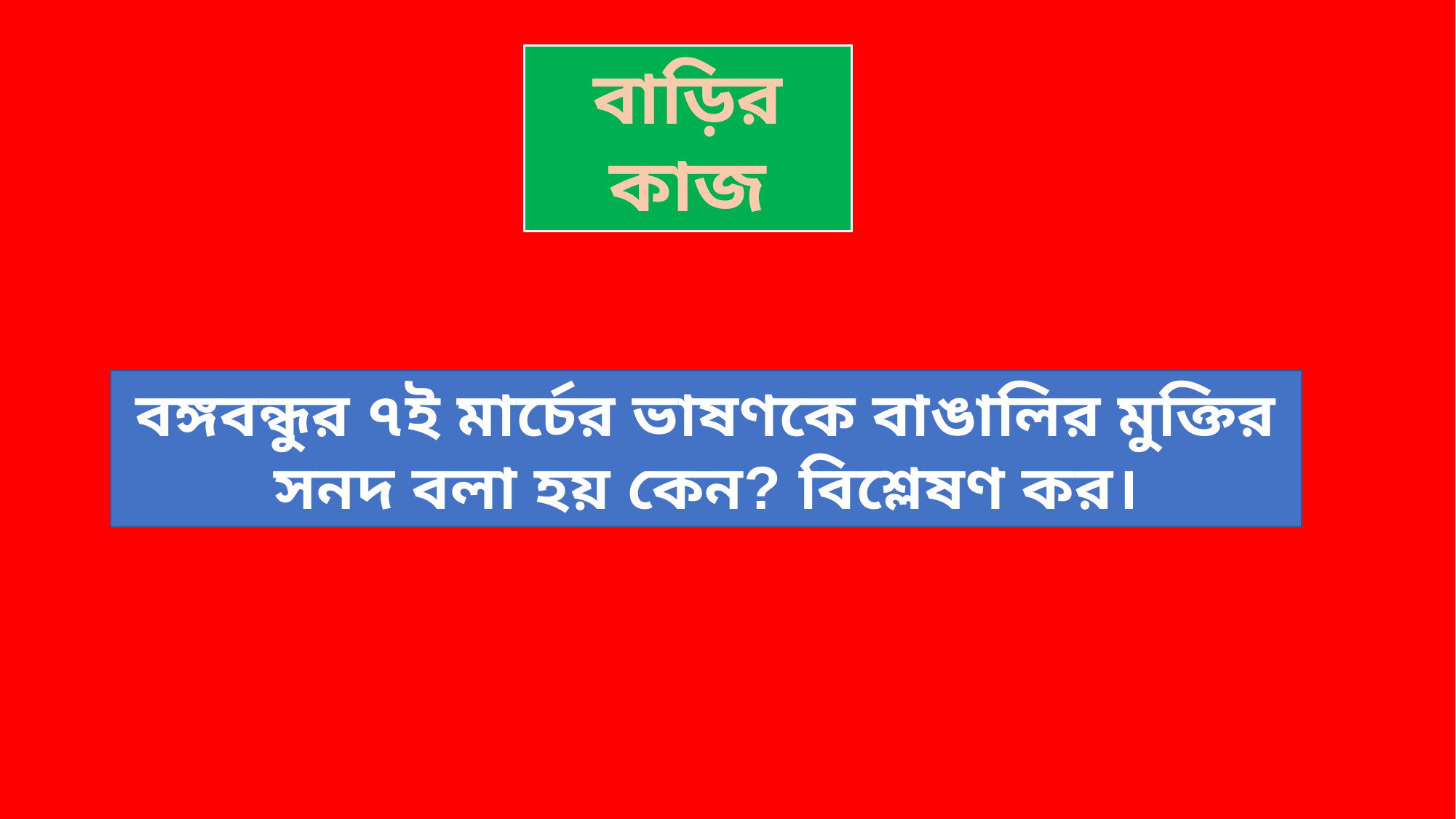

বাড়ির কাজ
বঙ্গবন্ধুর ৭ই মার্চের ভাষণকে বাঙালির মুক্তির সনদ বলা হয় কেন? বিশ্লেষণ কর।